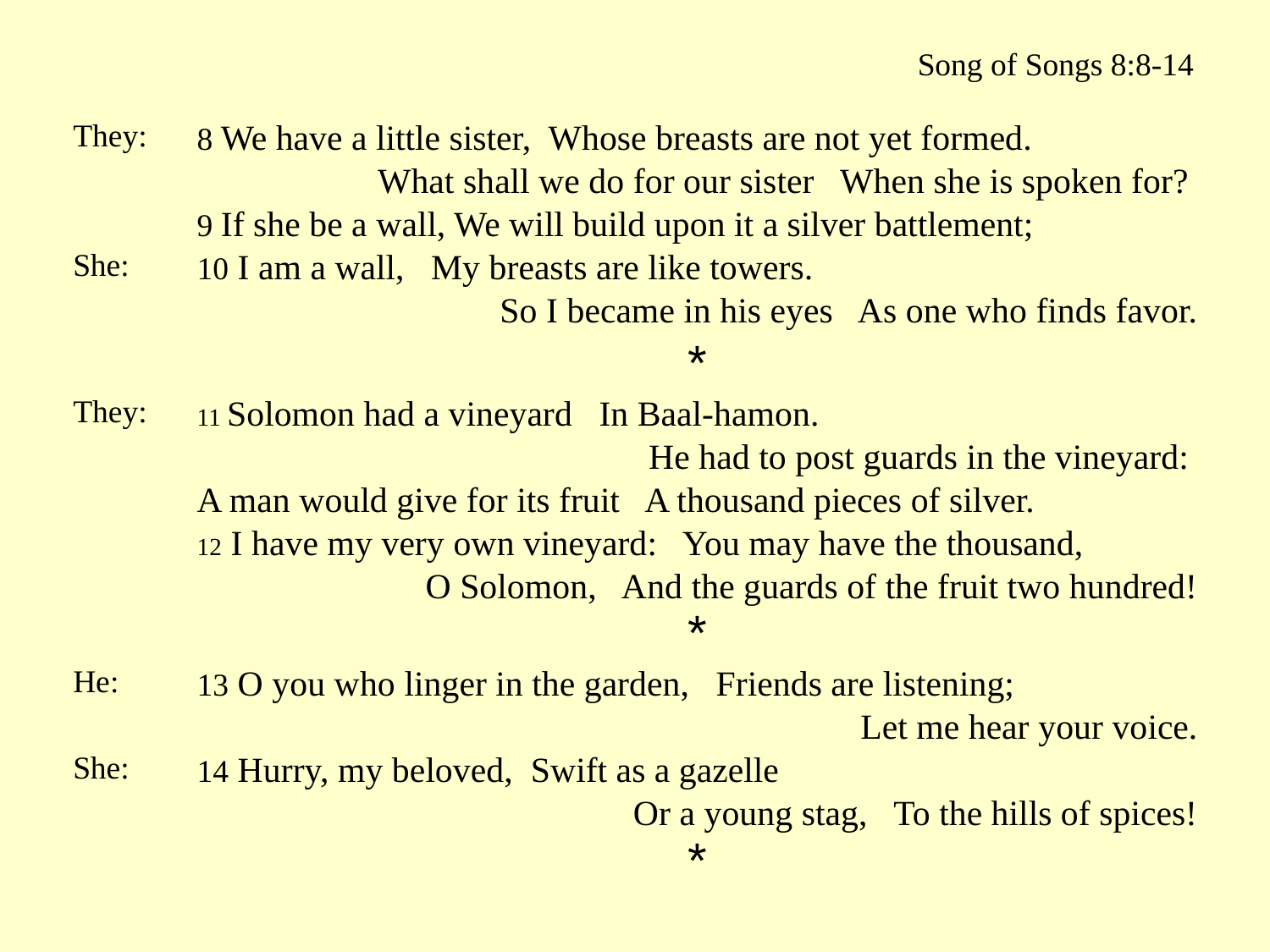

# Song of Songs 8:8-14
| They: | 8 We have a little sister, Whose breasts are not yet formed. What shall we do for our sister When she is spoken for? 9 If she be a wall, We will build upon it a silver battlement; |
| --- | --- |
| She: | 10 I am a wall, My breasts are like towers. So I became in his eyes As one who finds favor. |
|  | \* |
| They: | 11 Solomon had a vineyard In Baal-hamon. He had to post guards in the vineyard: A man would give for its fruit A thousand pieces of silver. 12 I have my very own vineyard: You may have the thousand, O Solomon, And the guards of the fruit two hundred! |
|  | \* |
| He: | 13 O you who linger in the garden, Friends are listening; Let me hear your voice. |
| She: | 14 Hurry, my beloved, Swift as a gazelle Or a young stag, To the hills of spices! |
|  | \* |